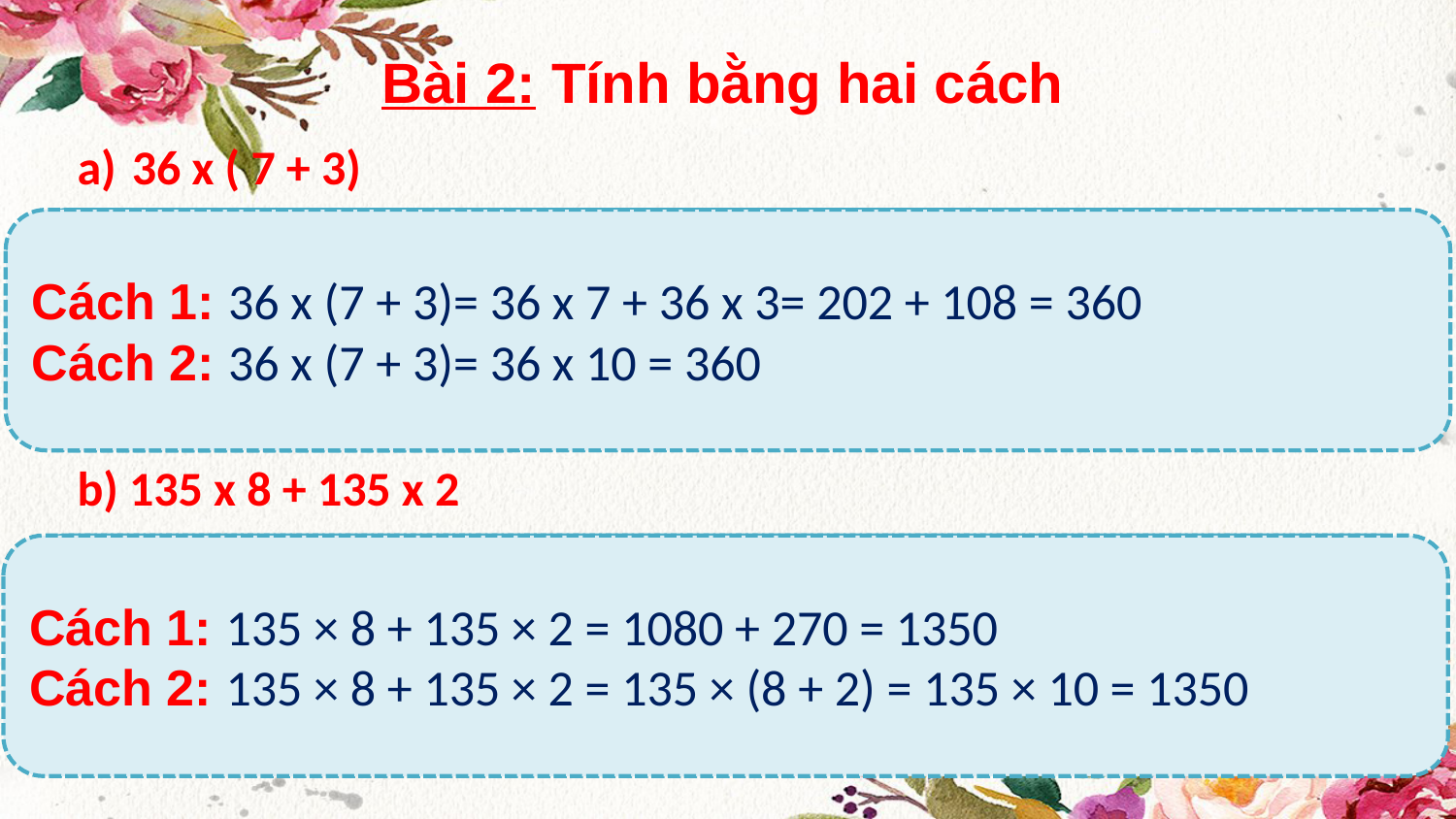

Bài 2: Tính bằng hai cách
36 x ( 7 + 3)
Cách 1: 36 x (7 + 3)= 36 x 7 + 36 x 3= 202 + 108 = 360
Cách 2: 36 x (7 + 3)= 36 x 10 = 360
Cách 1: 36 x (7 + 3)= 36 x 7 + 36 x 3= 202 + 108 = 360
Cách 2: 36 x (7 + 3)= 36 x 10 = 360
b) 135 x 8 + 135 x 2
Cách 1: 135 × 8 + 135 × 2 = 1080 + 270 = 1350
Cách 2: 135 × 8 + 135 × 2 = 135 × (8 + 2) = 135 × 10 = 1350
Cách 1: 135 × 8 + 135 × 2 = 1080 + 270 = 1350
Cách 2: 135 × 8 + 135 × 2 = 135 × (8 + 2) = 135 × 10 = 1350